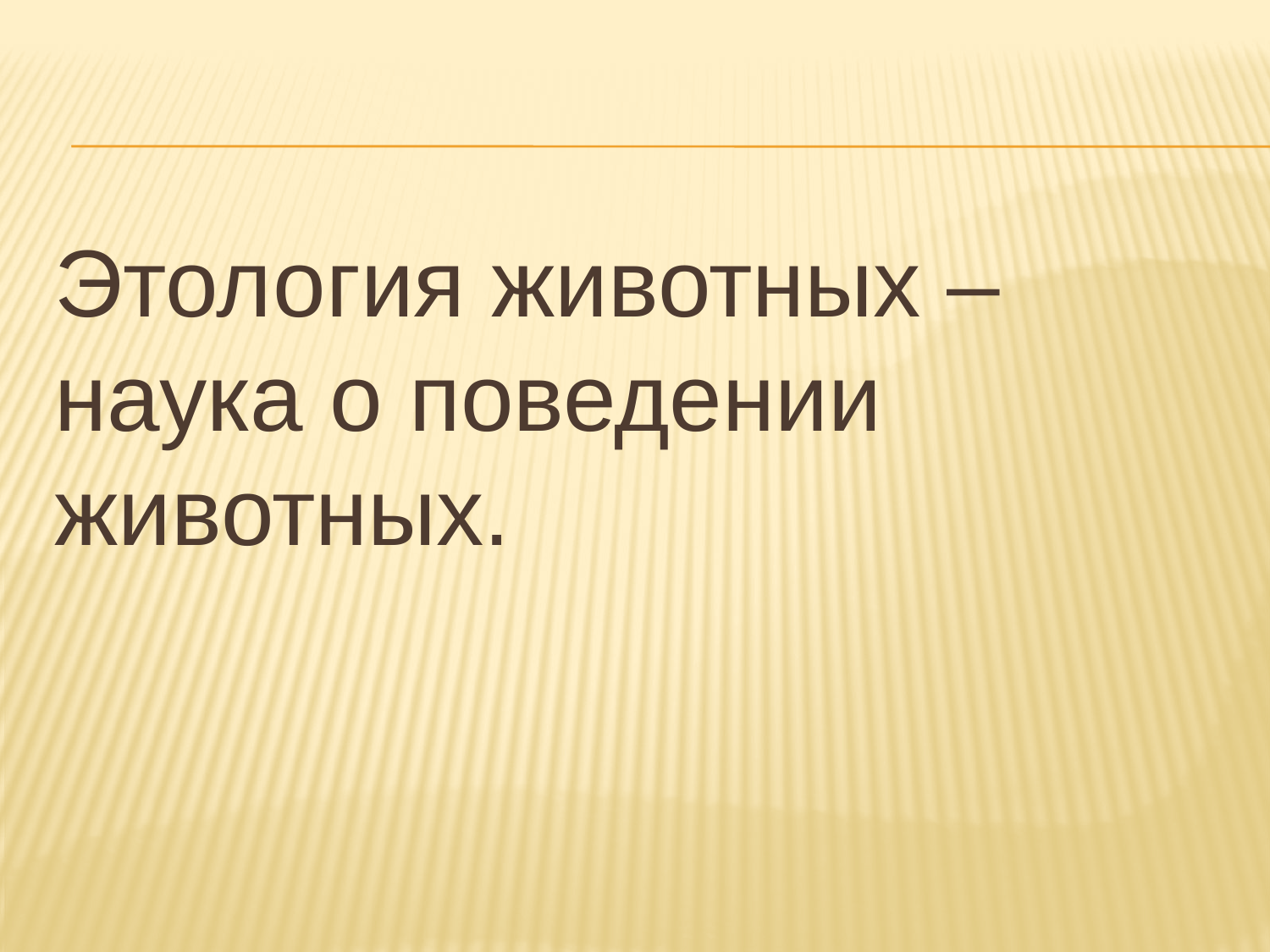

#
Этология животных – наука о поведении животных.